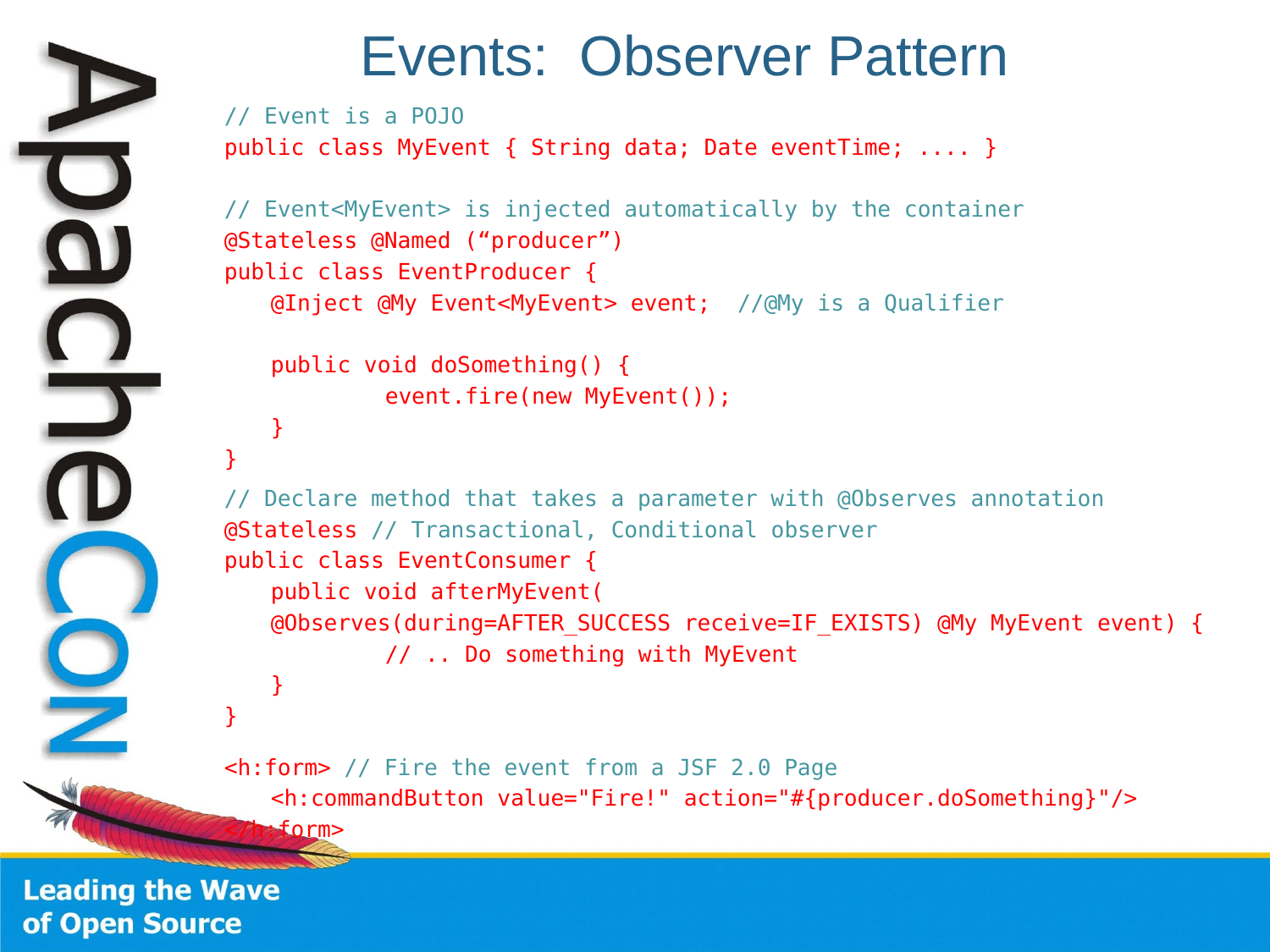

# Events:  Observer Pattern
// Event is a POJO
public class MyEvent { String data; Date eventTime; .... }

// Event<MyEvent> is injected automatically by the container
@Stateless @Named (“producer”)
public class EventProducer {
 	@Inject @My Event<MyEvent> event;  //@My is a Qualifier

 	public void doSomething() {
		event.fire(new MyEvent());
 	}
}

// Declare method that takes a parameter with @Observes annotation
@Stateless // Transactional, Conditional observer
public class EventConsumer {
	public void afterMyEvent(
	@Observes(during=AFTER_SUCCESS receive=IF_EXISTS) @My MyEvent event) {
		// .. Do something with MyEvent
	}
}

<h:form> // Fire the event from a JSF 2.0 Page
	<h:commandButton value="Fire!" action="#{producer.doSomething}"/>
</h:form>